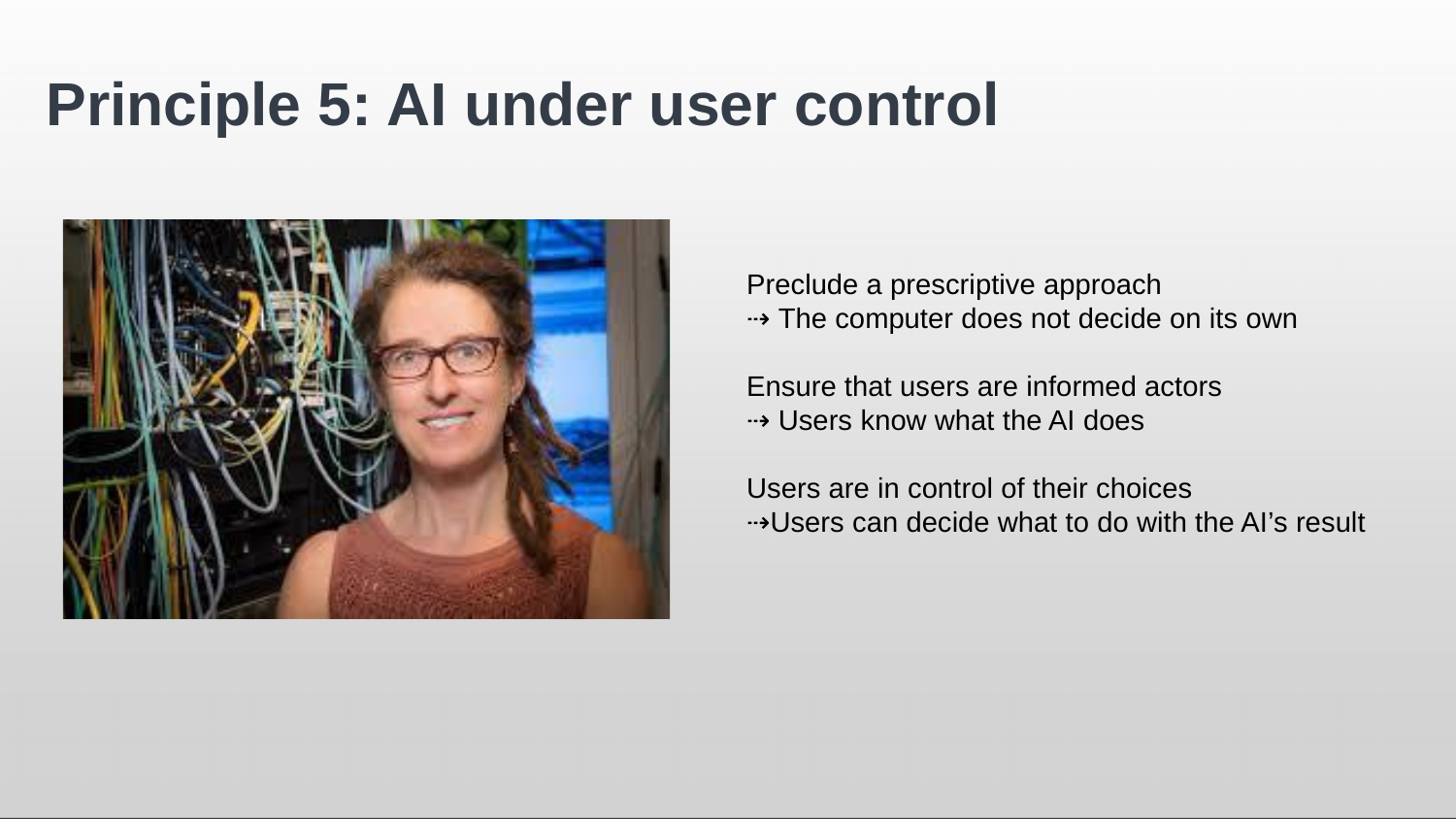

# Principle 5: AI under user control

Preclude a prescriptive approach
⇢ The computer does not decide on its own

Ensure that users are informed actors
⇢ Users know what the AI does

Users are in control of their choices
⇢Users can decide what to do with the AI’s result